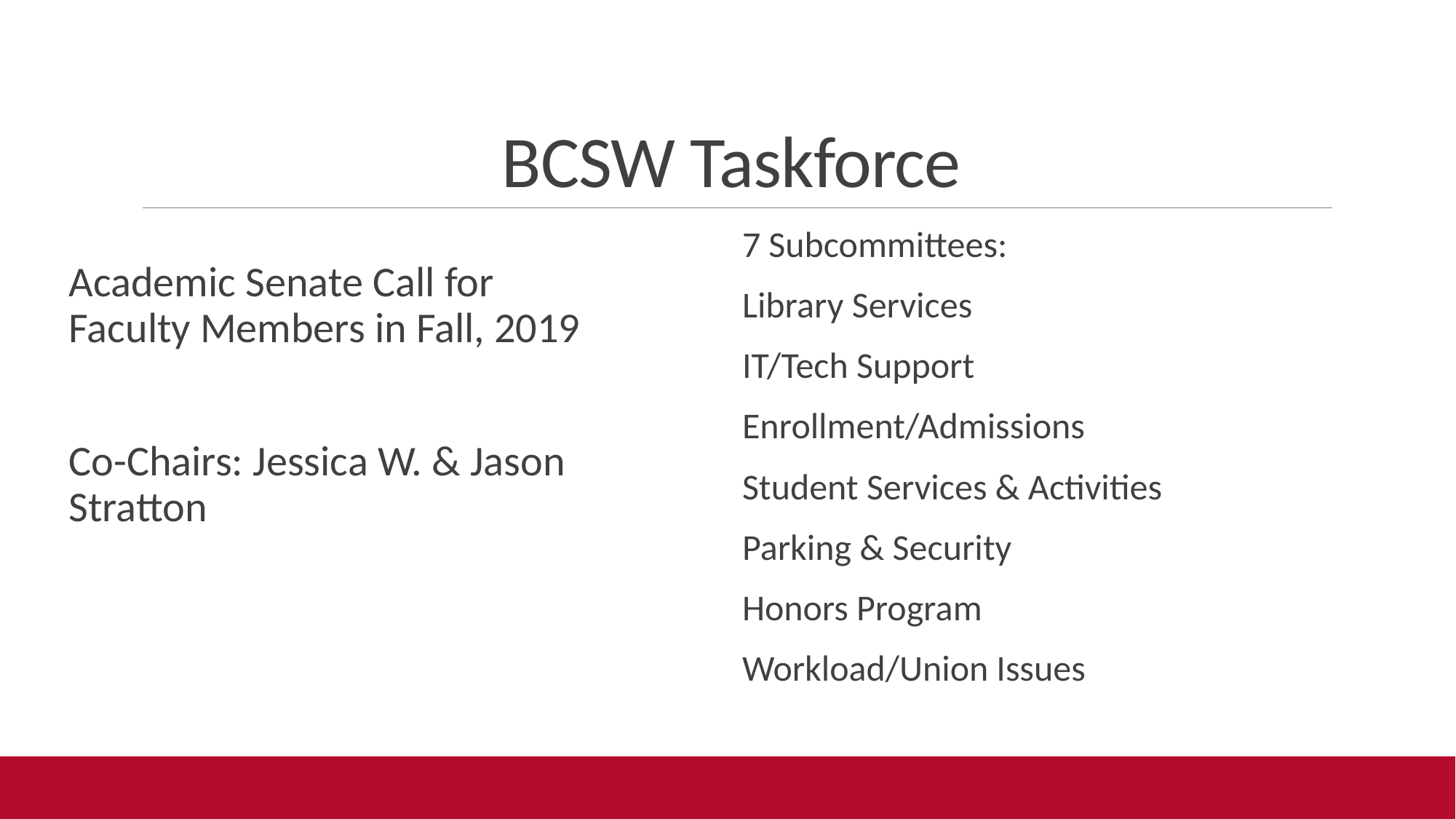

# BCSW Taskforce
7 Subcommittees:
Library Services
IT/Tech Support
Enrollment/Admissions
Student Services & Activities
Parking & Security
Honors Program
Workload/Union Issues
Academic Senate Call for Faculty Members in Fall, 2019

Co-Chairs: Jessica W. & Jason Stratton